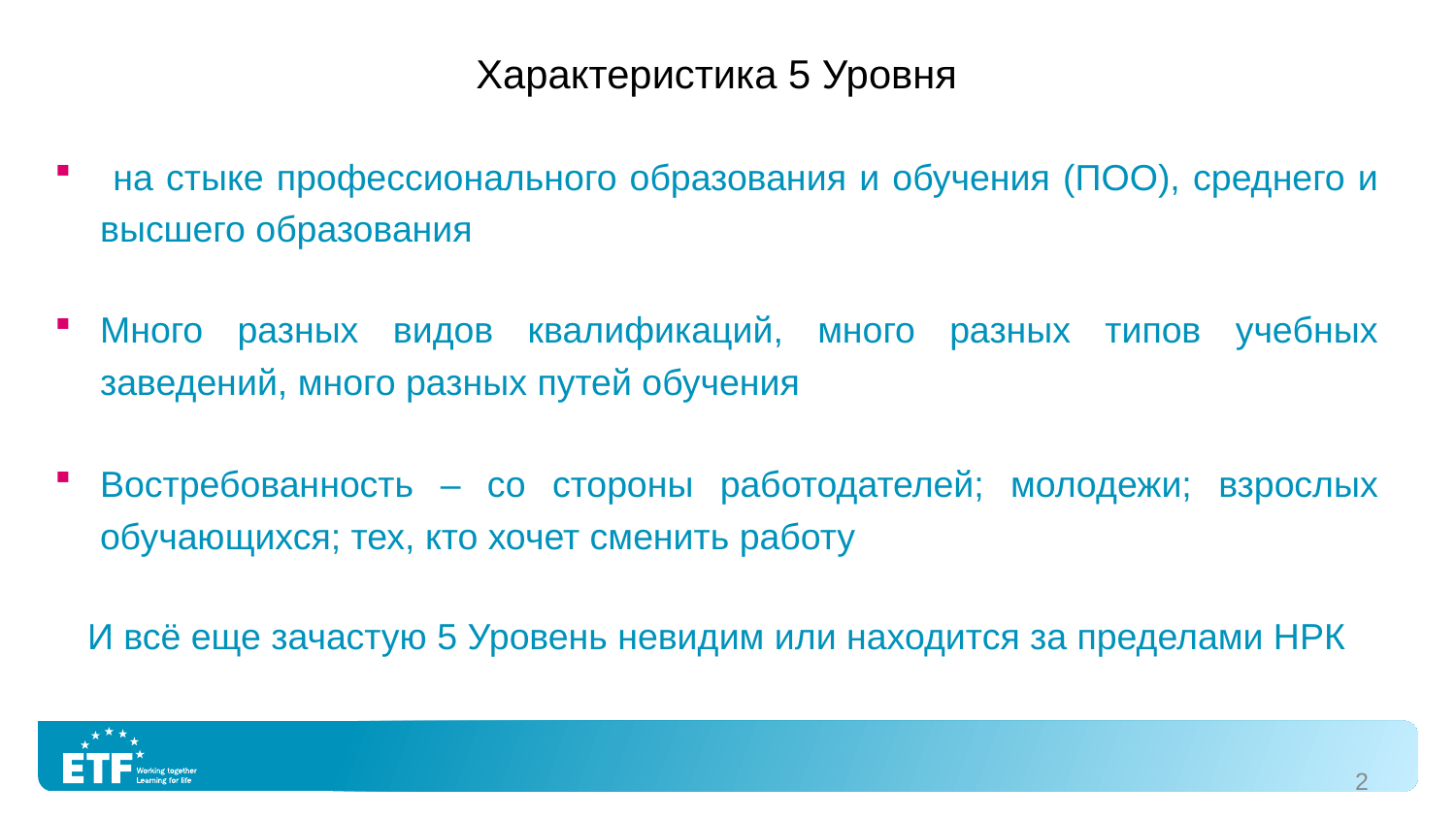

Характеристика 5 Уровня
 на стыке профессионального образования и обучения (ПОО), среднего и высшего образования
Много разных видов квалификаций, много разных типов учебных заведений, много разных путей обучения
Востребованность – со стороны работодателей; молодежи; взрослых обучающихся; тех, кто хочет сменить работу
И всё еще зачастую 5 Уровень невидим или находится за пределами НРК

2